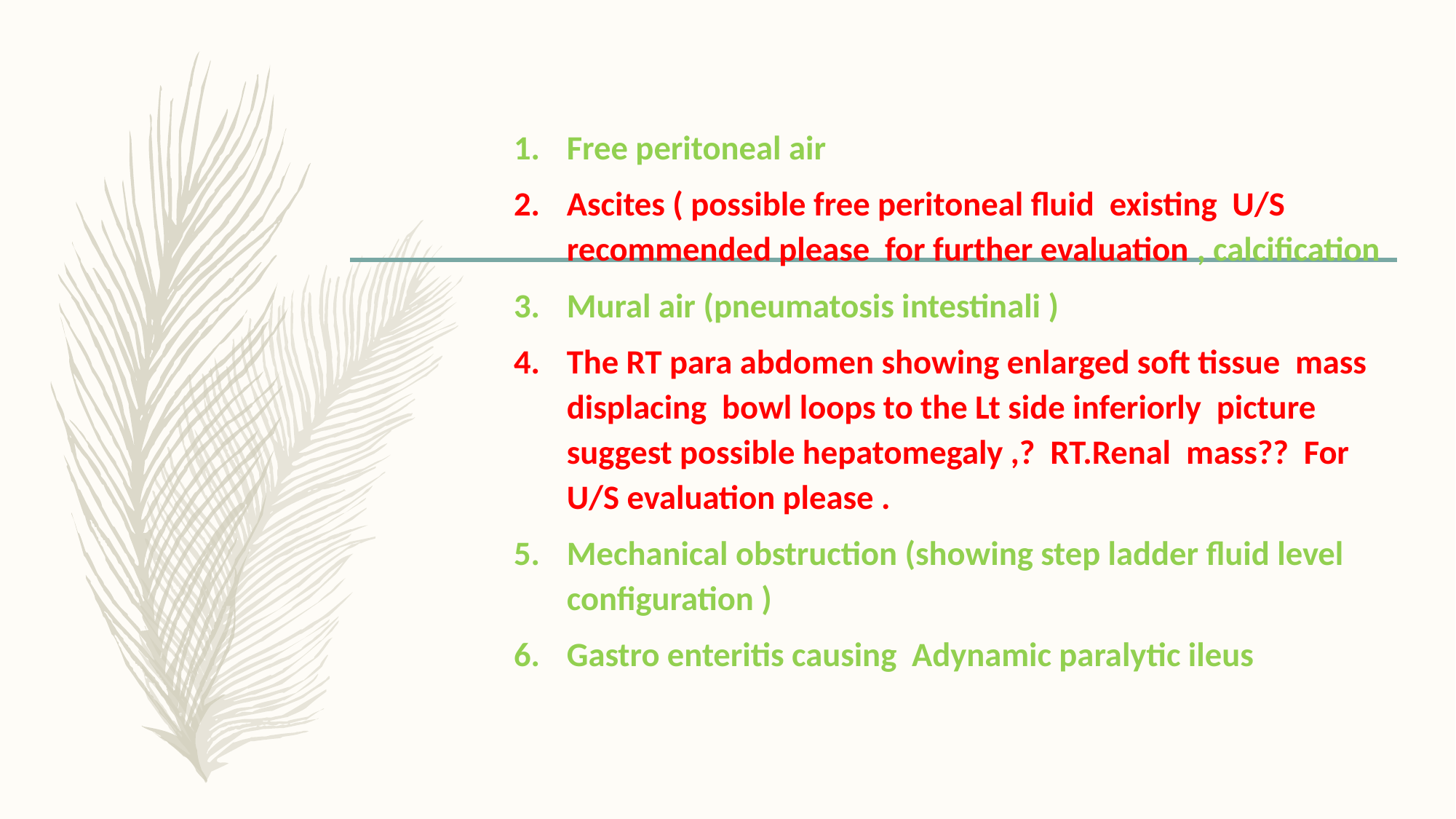

#
Free peritoneal air
Ascites ( possible free peritoneal fluid  existing  U/S recommended please  for further evaluation , calcification
Mural air (pneumatosis intestinali )
The RT para abdomen showing enlarged soft tissue  mass displacing  bowl loops to the Lt side inferiorly  picture suggest possible hepatomegaly ,?  RT.Renal  mass??  For  U/S evaluation please .
Mechanical obstruction (showing step ladder fluid level configuration )
Gastro enteritis causing  Adynamic paralytic ileus